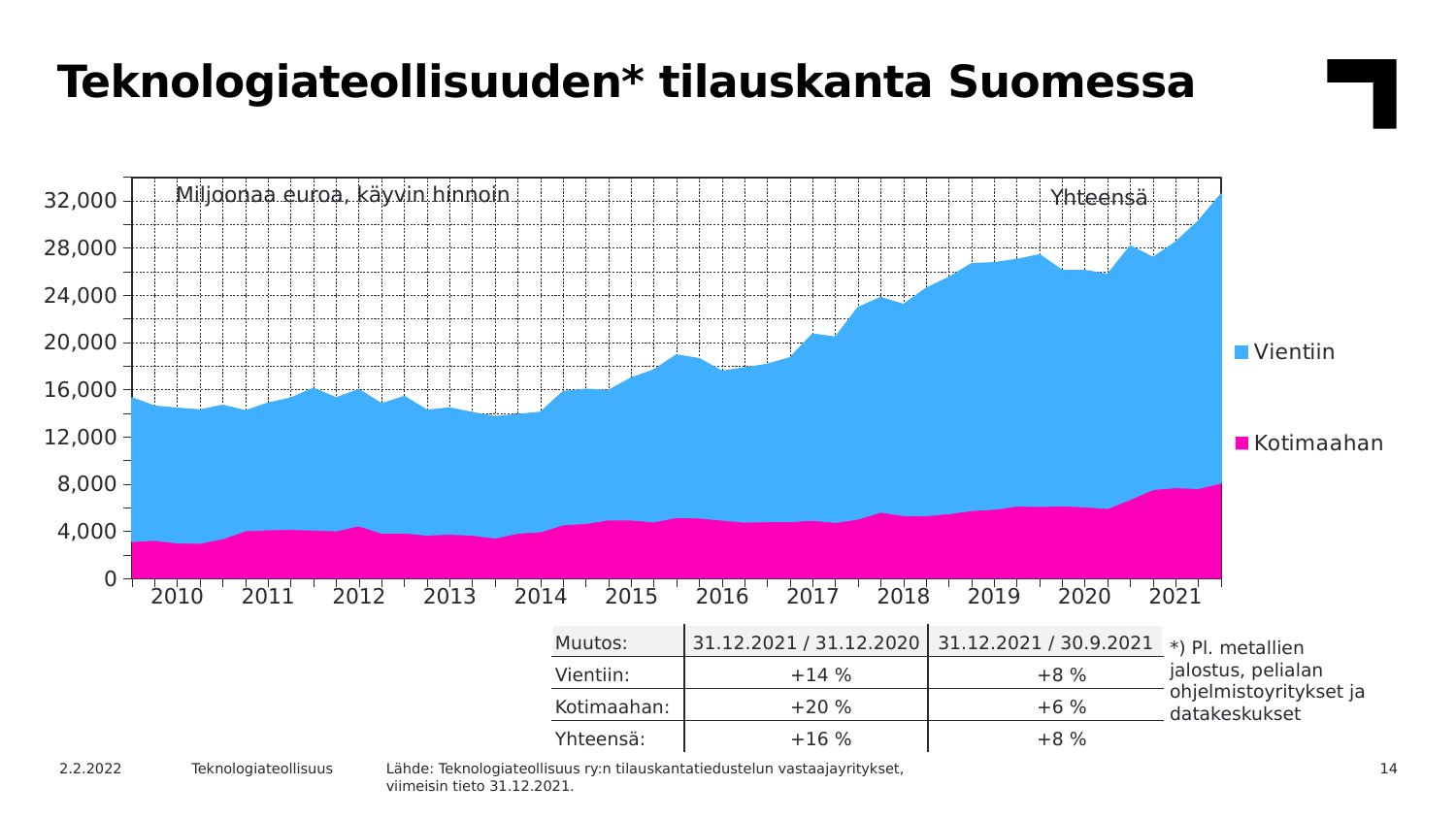

Teknologiateollisuuden* tilauskanta Suomessa

### Chart

| Category | Kotimaahan  | Vientiin  |
|---|---|---|
|  | 3184.9 | 12107.0 |
| 2010,I | 3291.8 | 11291.0 |
|  | 3060.8 | 11351.0 |
|  | 3038.4 | 11228.0 |
|  | 3425.3 | 11236.0 |
| 2011,I | 4090.5 | 10104.0 |
|  | 4173.3 | 10678.0 |
|  | 4201.8 | 11069.0 |
|  | 4154.3 | 11940.0 |
| 2012,I | 4084.6 | 11201.0 |
|  | 4511.7 | 11479.0 |
|  | 3897.1 | 10891.0 |
|  | 3905.5 | 11503.0 |
| 2013,I | 3727.2 | 10513.0 |
|  | 3802.7 | 10631.0 |
|  | 3715.6 | 10330.0 |
|  | 3477.5 | 10224.0 |
| 2014,I | 3888.5 | 9989.0 |
|  | 4014.5 | 10052.0 |
|  | 4597.5 | 11223.0 |
|  | 4712.8 | 11307.0 |
| 2015,I | 5013.6 | 10899.0 |
|  | 5009.4 | 11965.0 |
|  | 4841.5 | 12817.0 |
|  | 5224.4 | 13703.0 |
| 2016,I | 5170.5 | 13437.0 |
|  | 4991.9 | 12553.0 |
|  | 4824.6 | 13012.0 |
|  | 4862.5 | 13271.0 |
| 2017,I | 4861.4 | 13822.0 |
|  | 4978.5 | 15713.0 |
|  | 4797.6 | 15634.0 |
|  | 5084.2 | 17850.0 |
| 2018,I | 5667.1 | 18122.0 |
|  | 5384.3 | 17810.0 |
|  | 5372.1 | 19192.0 |
|  | 5543.5 | 19941.0 |
| 2019,I | 5801.4 | 20849.0 |
|  | 5917.2 | 20813.0 |
|  | 6183.5 | 20831.0 |
|  | 6147.2 | 21256.0 |
| 2020,I | 6199.6 | 19875.0 |
|  | 6109.1 | 19967.0 |
|  | 5987.1 | 19762.0 |
|  | 6756.2 | 21389.0 |
| 2021,I | 7588.8 | 19584.0 |
Miljoonaa euroa, käyvin hinnoin
Yhteensä
| 2010 | 2011 | 2012 | 2013 | 2014 | 2015 | 2016 | 2017 | 2018 | 2019 | 2020 | 2021 |
| --- | --- | --- | --- | --- | --- | --- | --- | --- | --- | --- | --- |
| Muutos: | 31.12.2021 / 31.12.2020 | 31.12.2021 / 30.9.2021 |
| --- | --- | --- |
| Vientiin: | +14 % | +8 % |
| Kotimaahan: | +20 % | +6 % |
| Yhteensä: | +16 % | +8 % |
*) Pl. metallien jalostus, pelialan ohjelmistoyritykset ja datakeskukset
Lähde: Teknologiateollisuus ry:n tilauskantatiedustelun vastaajayritykset,
viimeisin tieto 31.12.2021.
2.2.2022
Teknologiateollisuus
14